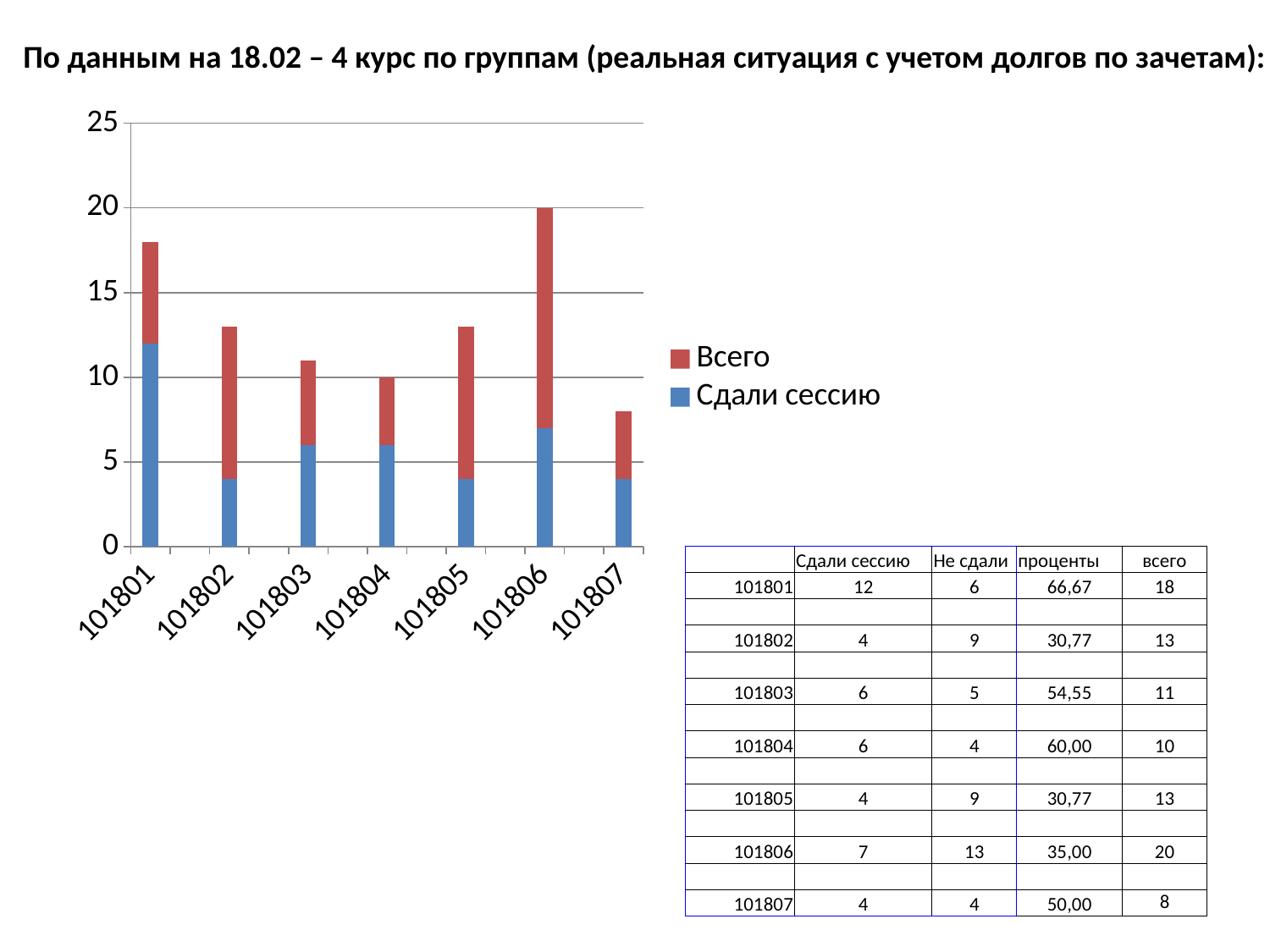

По данным на 18.02 – 4 курс по группам (реальная ситуация с учетом долгов по зачетам):

### Chart

| Category | Сдали сессию | Всего |
|---|---|---|
| 101801 | 12.0 | 6.0 |
|  | None | None |
| 101802 | 4.0 | 9.0 |
|  | None | None |
| 101803 | 6.0 | 5.0 |
|  | None | None |
| 101804 | 6.0 | 4.0 |
|  | None | None |
| 101805 | 4.0 | 9.0 |
|  | None | None |
| 101806 | 7.0 | 13.0 |
|  | None | None |
| 101807 | 4.0 | 4.0 |
|  | Сдали сессию | Не сдали | проценты | всего |
| --- | --- | --- | --- | --- |
| 101801 | 12 | 6 | 66,67 | 18 |
|  |  |  |  |  |
| 101802 | 4 | 9 | 30,77 | 13 |
|  |  |  |  |  |
| 101803 | 6 | 5 | 54,55 | 11 |
|  |  |  |  |  |
| 101804 | 6 | 4 | 60,00 | 10 |
|  |  |  |  |  |
| 101805 | 4 | 9 | 30,77 | 13 |
|  |  |  |  |  |
| 101806 | 7 | 13 | 35,00 | 20 |
|  |  |  |  |  |
| 101807 | 4 | 4 | 50,00 | 8 |